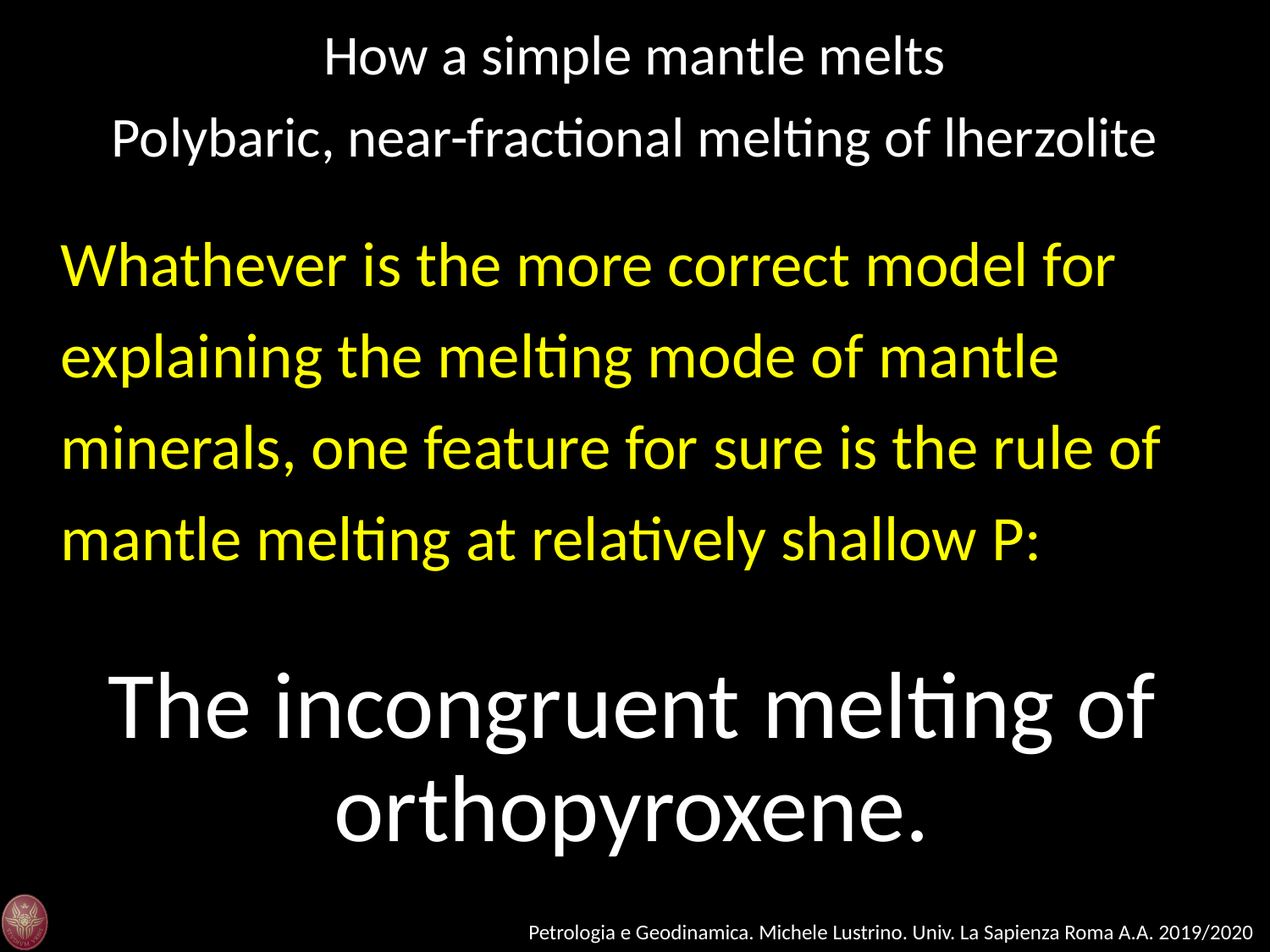

How a simple mantle melts
Polybaric, near-fractional melting of lherzolite
Whathever is the more correct model for explaining the melting mode of mantle minerals, one feature for sure is the rule of mantle melting at relatively shallow P:
The incongruent melting of orthopyroxene.